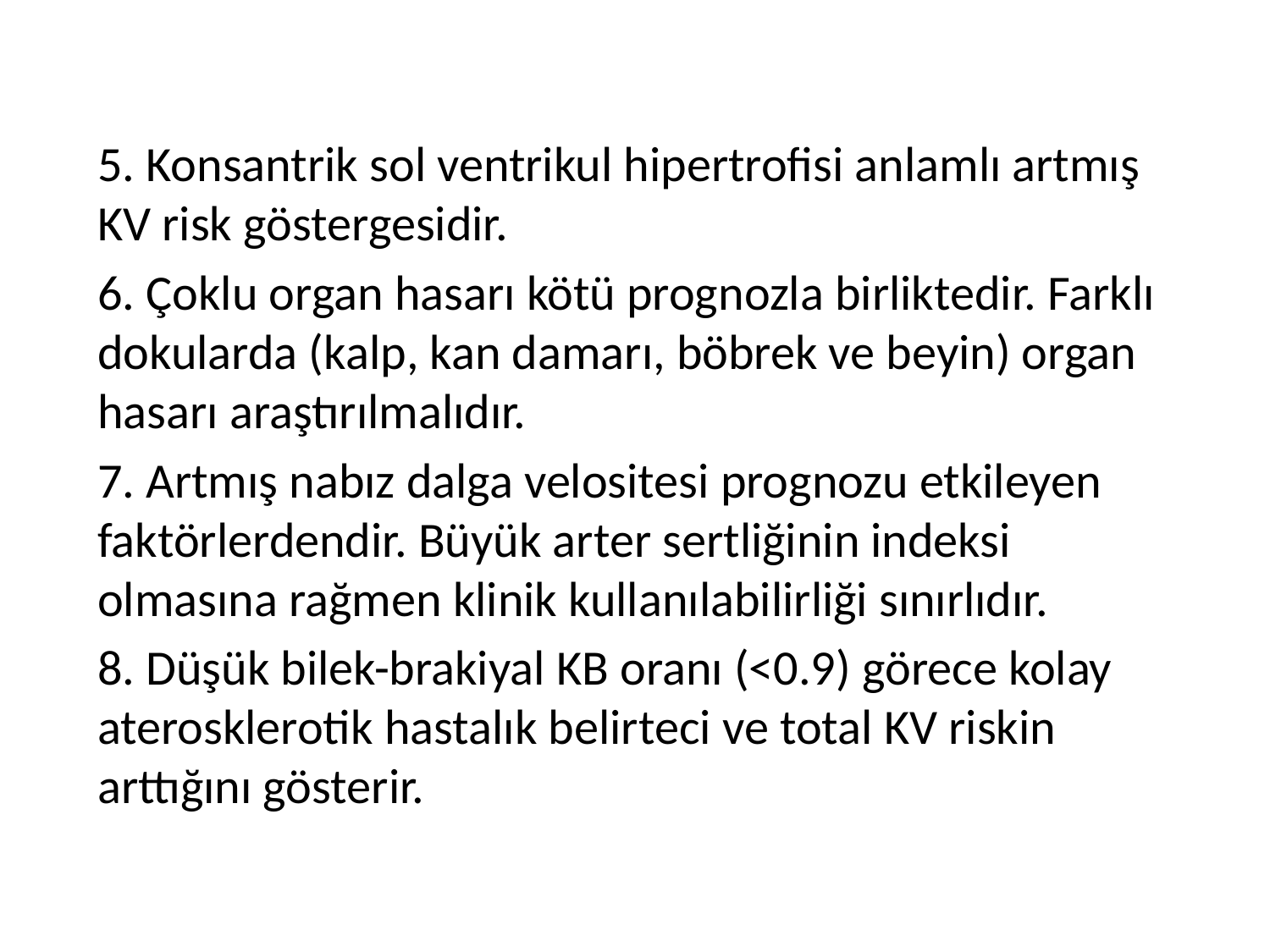

5. Konsantrik sol ventrikul hipertrofisi anlamlı artmış KV risk göstergesidir.
6. Çoklu organ hasarı kötü prognozla birliktedir. Farklı dokularda (kalp, kan damarı, böbrek ve beyin) organ hasarı araştırılmalıdır.
7. Artmış nabız dalga velositesi prognozu etkileyen faktörlerdendir. Büyük arter sertliğinin indeksi olmasına rağmen klinik kullanılabilirliği sınırlıdır.
8. Düşük bilek-brakiyal KB oranı (<0.9) görece kolay aterosklerotik hastalık belirteci ve total KV riskin arttığını gösterir.